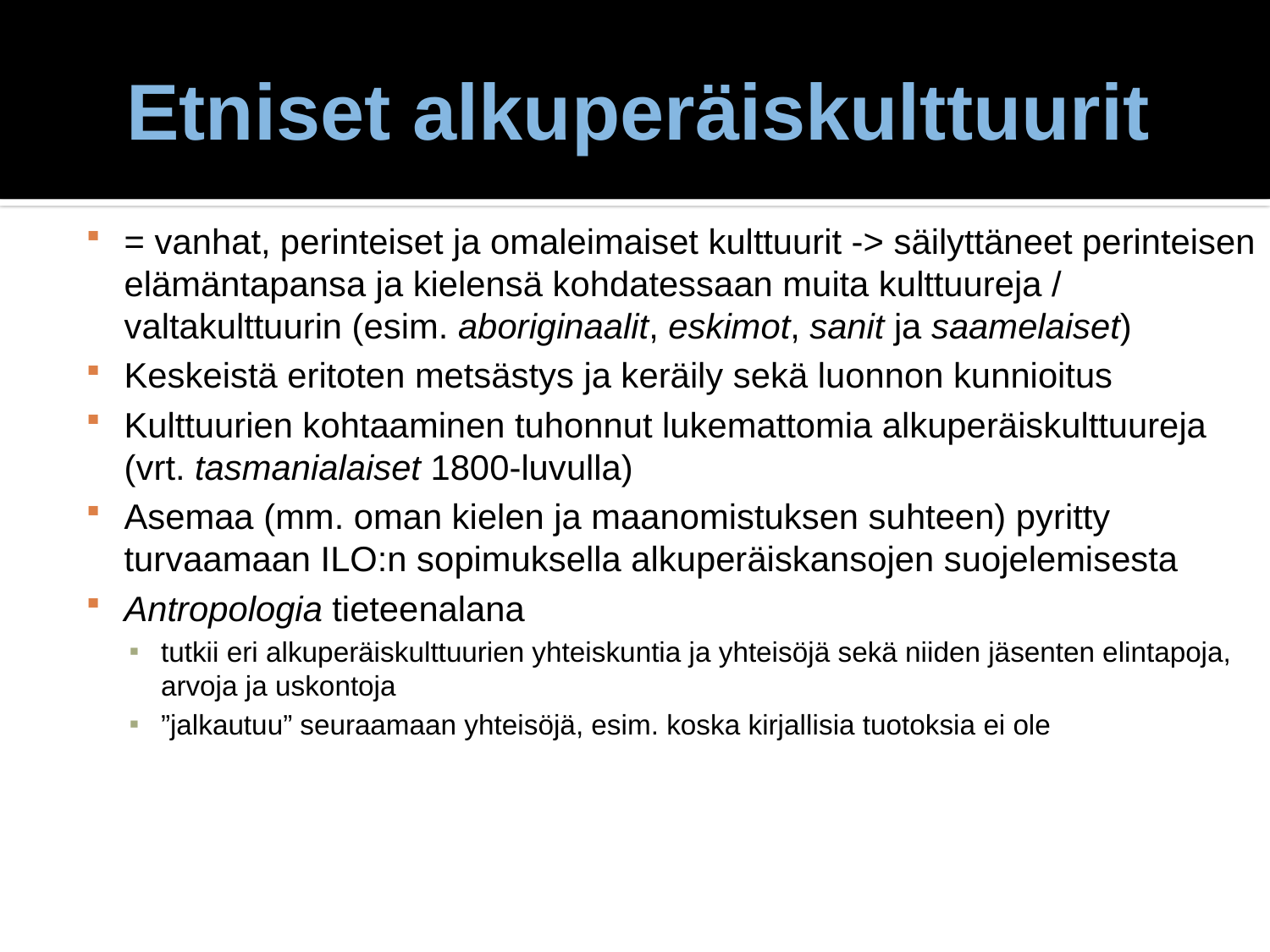

# Etniset alkuperäiskulttuurit
= vanhat, perinteiset ja omaleimaiset kulttuurit -> säilyttäneet perinteisen elämäntapansa ja kielensä kohdatessaan muita kulttuureja / valtakulttuurin (esim. aboriginaalit, eskimot, sanit ja saamelaiset)
Keskeistä eritoten metsästys ja keräily sekä luonnon kunnioitus
Kulttuurien kohtaaminen tuhonnut lukemattomia alkuperäiskulttuureja (vrt. tasmanialaiset 1800-luvulla)
Asemaa (mm. oman kielen ja maanomistuksen suhteen) pyritty turvaamaan ILO:n sopimuksella alkuperäiskansojen suojelemisesta
Antropologia tieteenalana
tutkii eri alkuperäiskulttuurien yhteiskuntia ja yhteisöjä sekä niiden jäsenten elintapoja, arvoja ja uskontoja
”jalkautuu” seuraamaan yhteisöjä, esim. koska kirjallisia tuotoksia ei ole